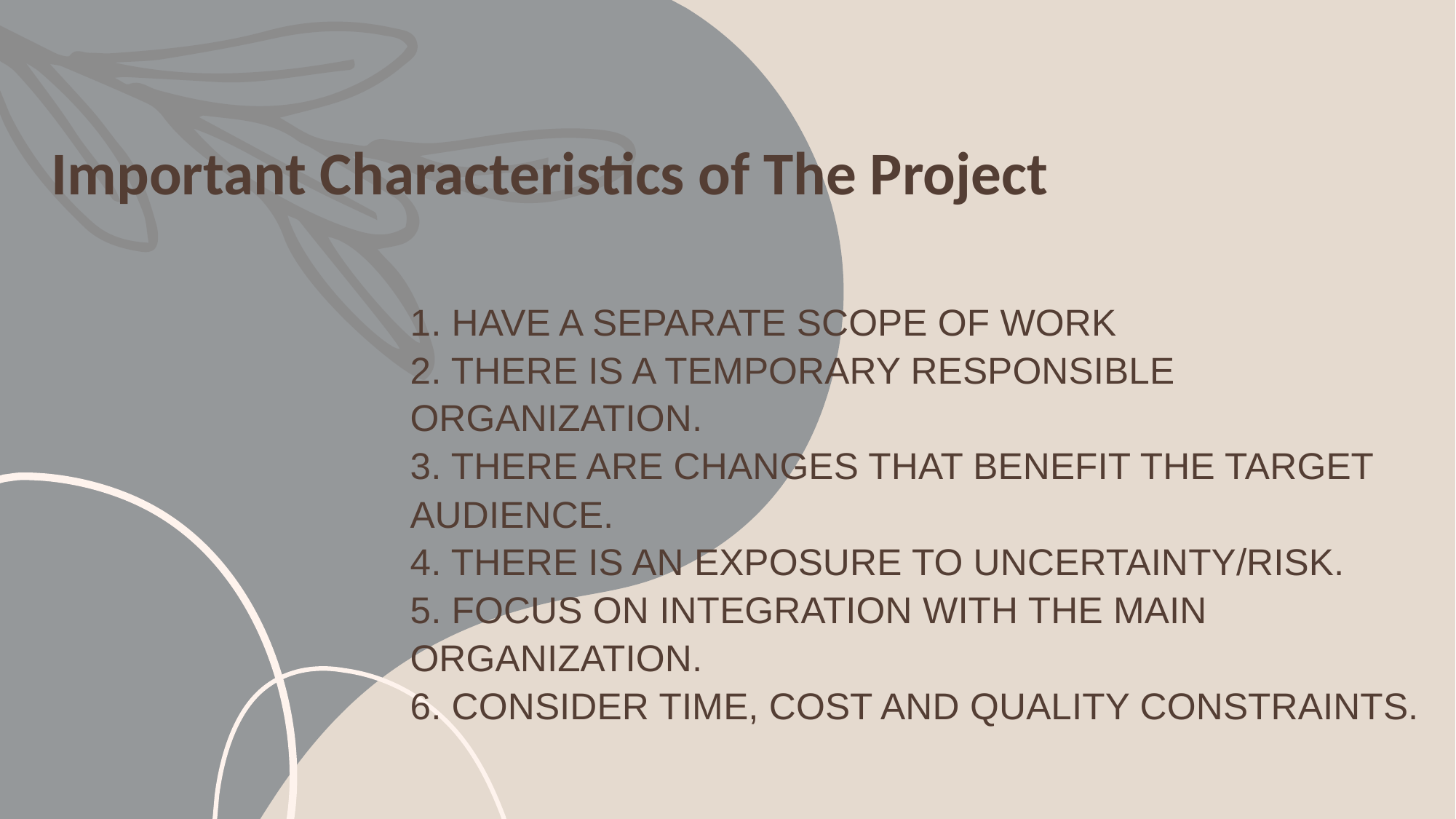

# Important Characteristics of The Project
1. Have a separate scope of work
2. There is a temporary responsible organization.
3. There are changes that benefit the target audience.
4. There is an exposure to uncertainty/risk.
5. Focus on integration with the main organization.
6. Consider time, cost and quality constraints.